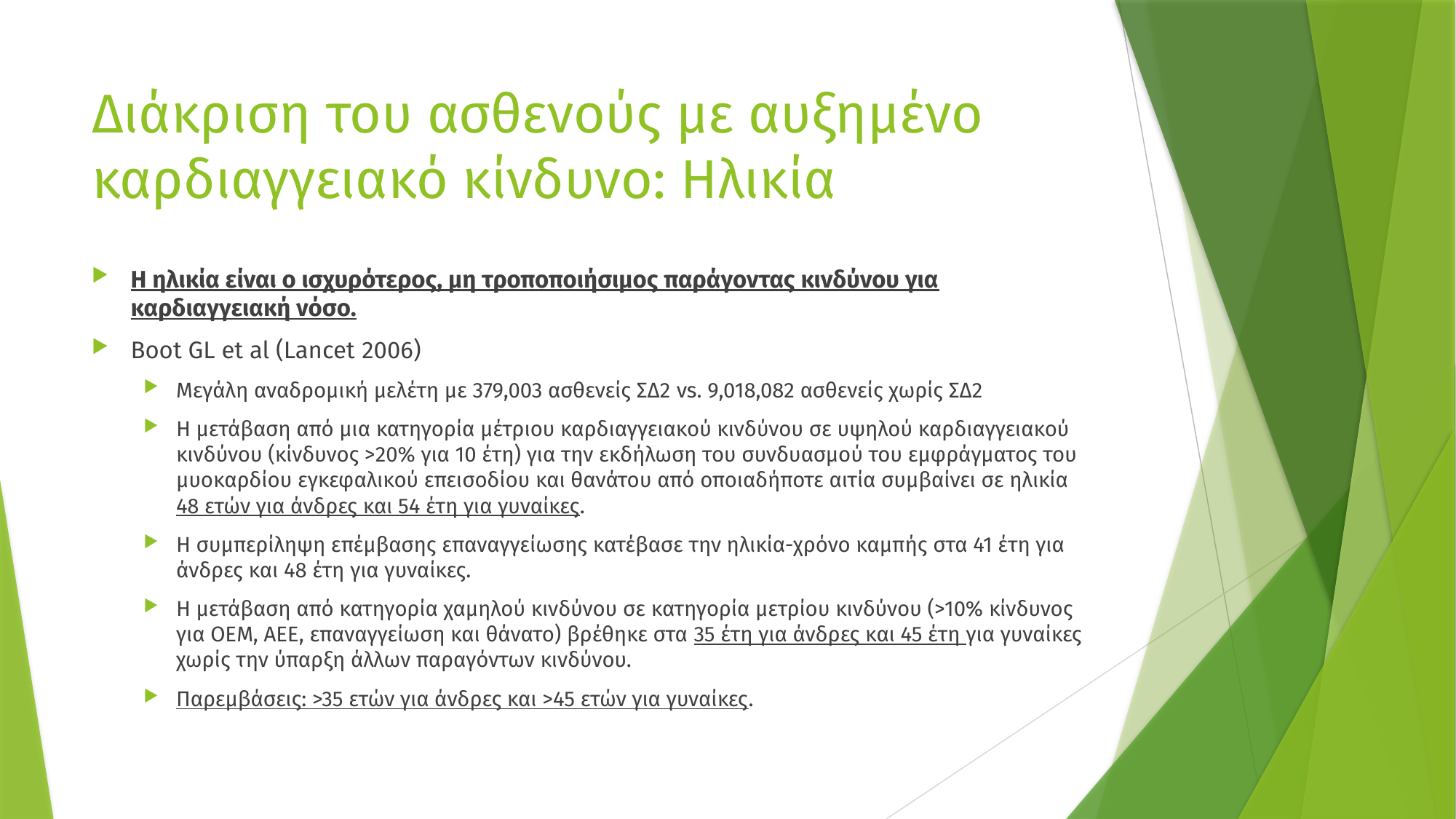

# Διάκριση του ασθενούς με αυξημένο καρδιαγγειακό κίνδυνο: Ηλικία
Η ηλικία είναι ο ισχυρότερος, μη τροποποιήσιμος παράγοντας κινδύνου για καρδιαγγειακή νόσο.
Boot GL et al (Lancet 2006)
Μεγάλη αναδρομική μελέτη με 379,003 ασθενείς ΣΔ2 vs. 9,018,082 ασθενείς χωρίς ΣΔ2
Η μετάβαση από μια κατηγορία μέτριου καρδιαγγειακού κινδύνου σε υψηλού καρδιαγγειακού κινδύνου (κίνδυνος >20% για 10 έτη) για την εκδήλωση του συνδυασμού του εμφράγματος του μυοκαρδίου εγκεφαλικού επεισοδίου και θανάτου από οποιαδήποτε αιτία συμβαίνει σε ηλικία 48 ετών για άνδρες και 54 έτη για γυναίκες.
Η συμπερίληψη επέμβασης επαναγγείωσης κατέβασε την ηλικία-χρόνο καμπής στα 41 έτη για άνδρες και 48 έτη για γυναίκες.
Η μετάβαση από κατηγορία χαμηλού κινδύνου σε κατηγορία μετρίου κινδύνου (>10% κίνδυνος για ΟΕΜ, ΑΕΕ, επαναγγείωση και θάνατο) βρέθηκε στα 35 έτη για άνδρες και 45 έτη για γυναίκες χωρίς την ύπαρξη άλλων παραγόντων κινδύνου.
Παρεμβάσεις: >35 ετών για άνδρες και >45 ετών για γυναίκες.